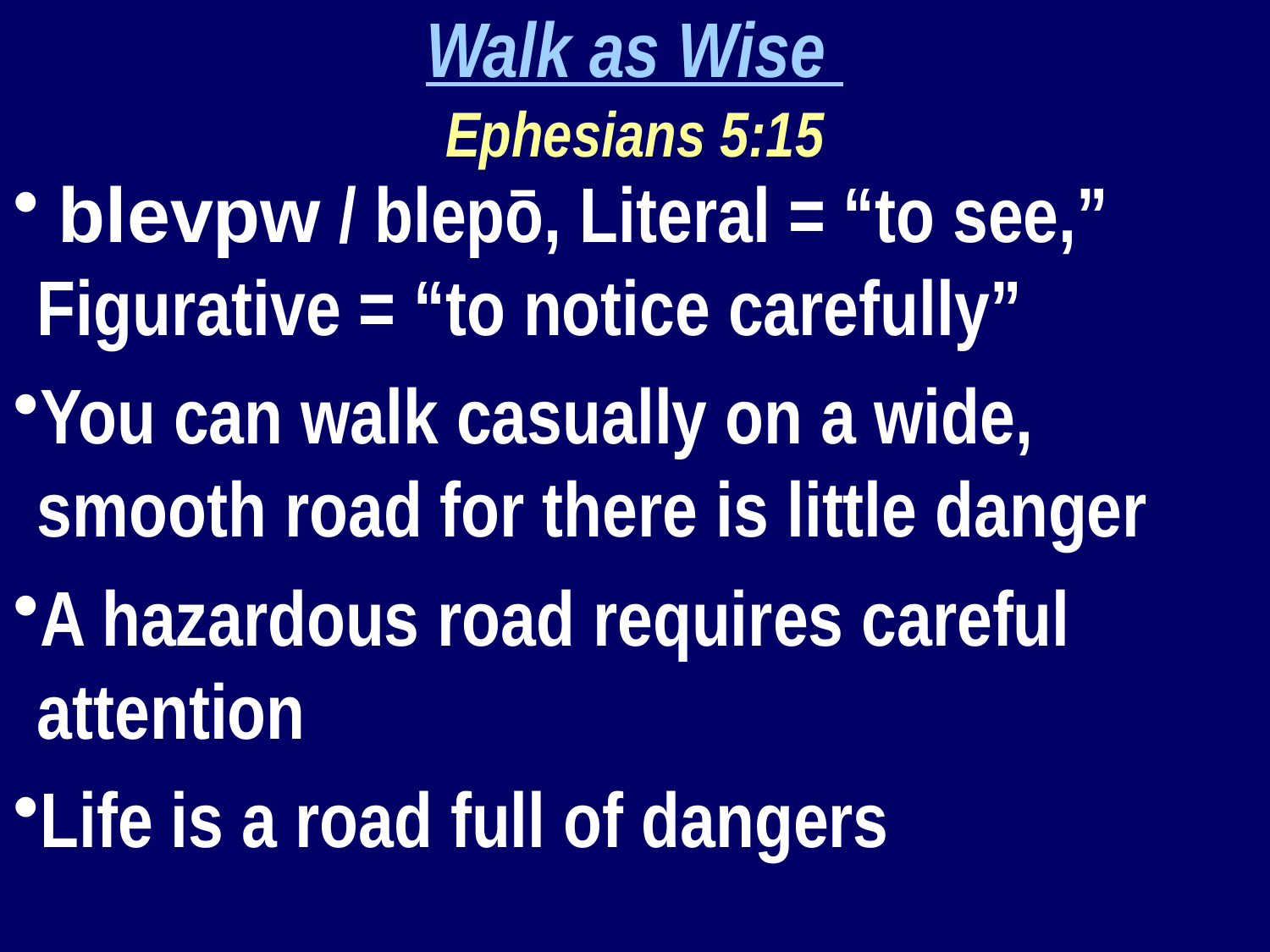

Walk as Wise
Ephesians 5:15
 blevpw / blepō, Literal = “to see,”   Figurative = “to notice carefully”
You can walk casually on a wide, smooth road for there is little danger
A hazardous road requires careful attention
Life is a road full of dangers